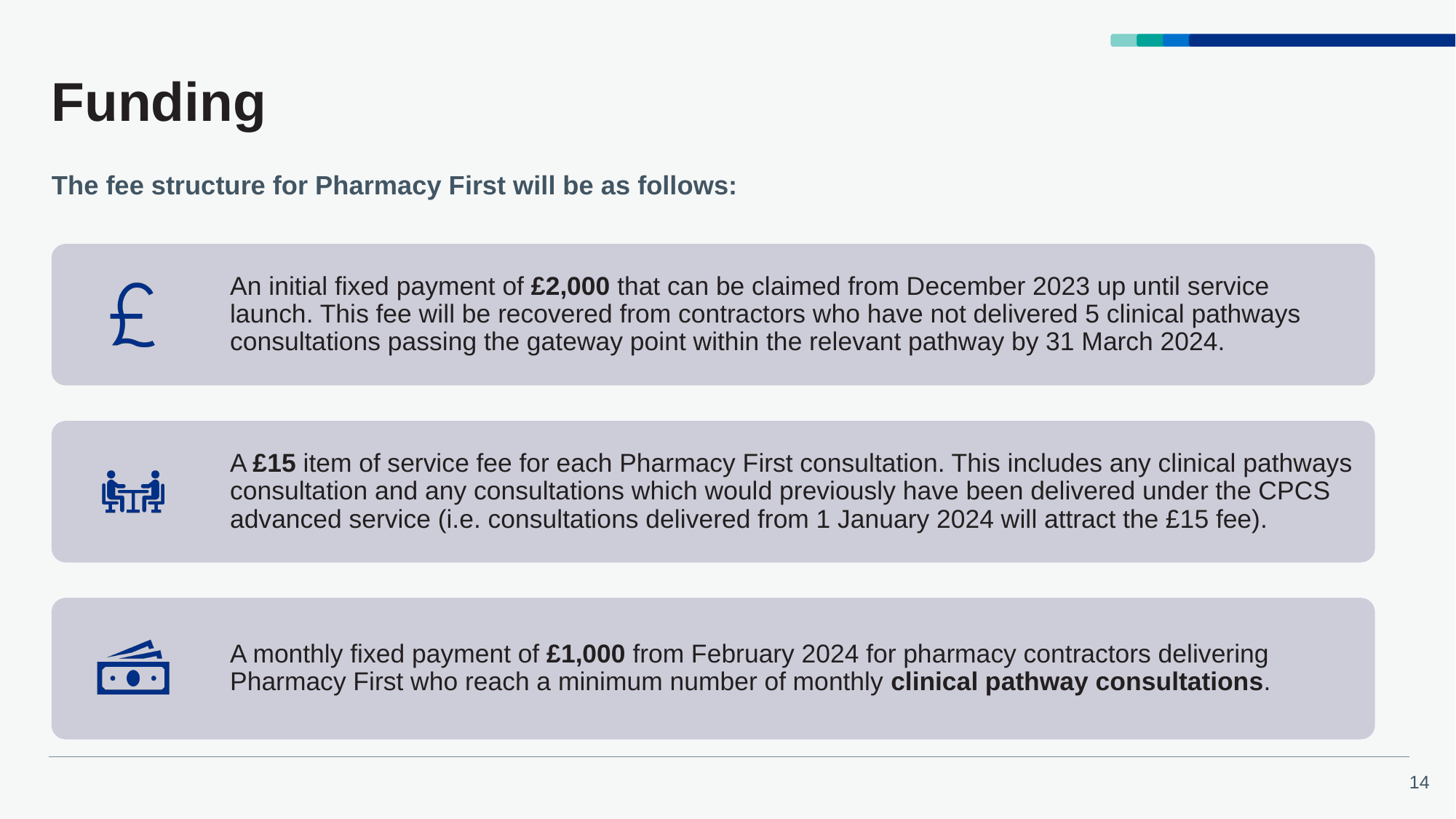

# Funding
The fee structure for Pharmacy First will be as follows:

An initial fixed payment of £2,000 that can be claimed from December 2023 up until service launch. This fee will be recovered from contractors who have not delivered 5 clinical pathways consultations passing the gateway point within the relevant pathway by 31 March 2024.
A £15 item of service fee for each Pharmacy First consultation. This includes any clinical pathways consultation and any consultations which would previously have been delivered under the CPCS advanced service (i.e. consultations delivered from 1 January 2024 will attract the £15 fee).
A monthly fixed payment of £1,000 from February 2024 for pharmacy contractors delivering Pharmacy First who reach a minimum number of monthly clinical pathway consultations.